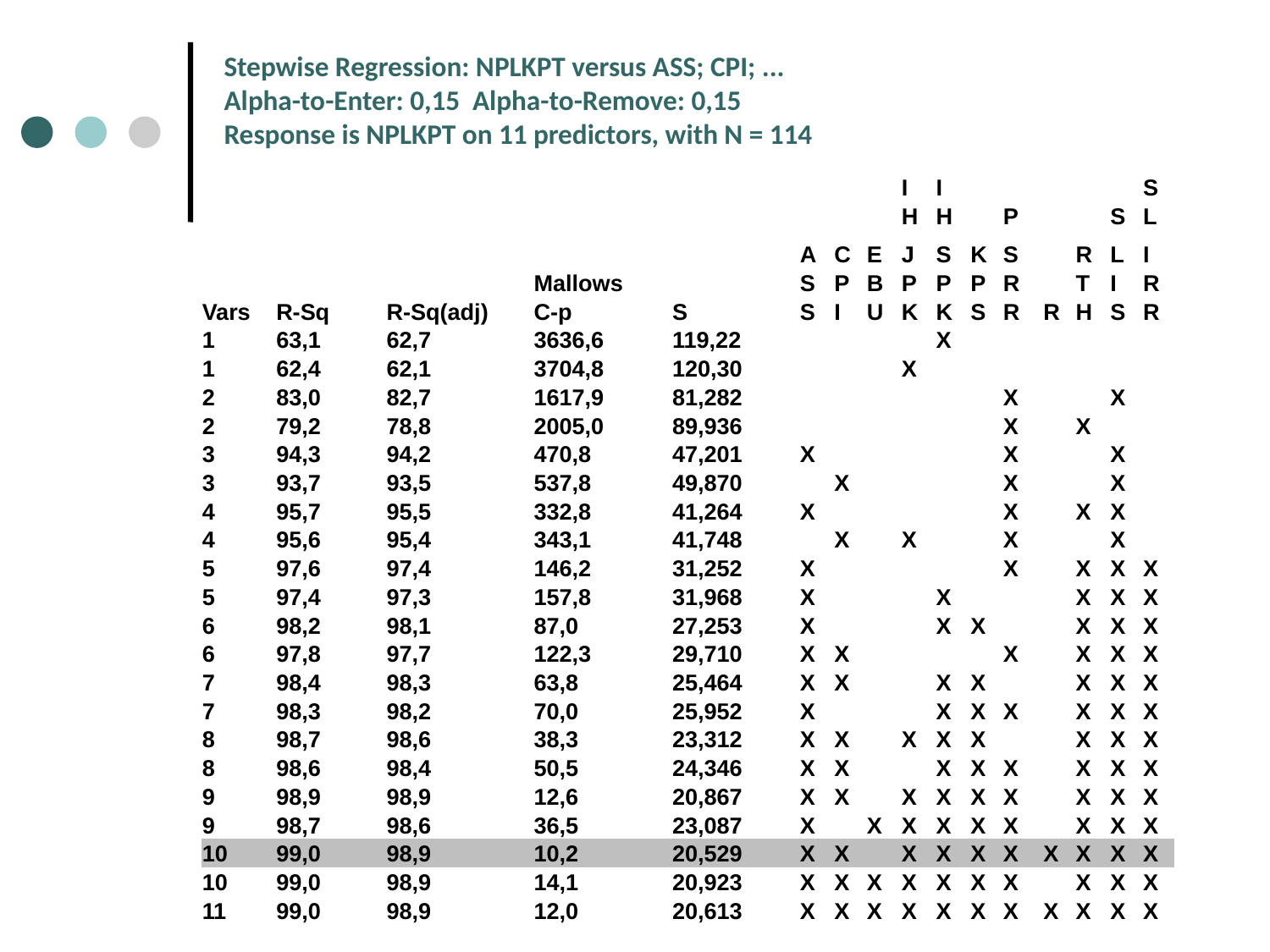

Stepwise Regression: NPLKPT versus ASS; CPI; ...
Alpha-to-Enter: 0,15  Alpha-to-Remove: 0,15
Response is NPLKPT on 11 predictors, with N = 114
|  |  |  |  |  |  |  |  | I | I |  |  |  |  |  | S |
| --- | --- | --- | --- | --- | --- | --- | --- | --- | --- | --- | --- | --- | --- | --- | --- |
|  |  |  |  |  |  |  |  | H | H |  | P |  |  | S | L |
|  |  |  |  |  | A | C | E | J | S | K | S |  | R | L | I |
|  |  |  | Mallows |  | S | P | B | P | P | P | R |  | T | I | R |
| Vars | R-Sq | R-Sq(adj) | C-p | S | S | I | U | K | K | S | R | R | H | S | R |
| 1 | 63,1 | 62,7 | 3636,6 | 119,22 |  |  |  |  | X |  |  |  |  |  |  |
| 1 | 62,4 | 62,1 | 3704,8 | 120,30 |  |  |  | X |  |  |  |  |  |  |  |
| 2 | 83,0 | 82,7 | 1617,9 | 81,282 |  |  |  |  |  |  | X |  |  | X |  |
| 2 | 79,2 | 78,8 | 2005,0 | 89,936 |  |  |  |  |  |  | X |  | X |  |  |
| 3 | 94,3 | 94,2 | 470,8 | 47,201 | X |  |  |  |  |  | X |  |  | X |  |
| 3 | 93,7 | 93,5 | 537,8 | 49,870 |  | X |  |  |  |  | X |  |  | X |  |
| 4 | 95,7 | 95,5 | 332,8 | 41,264 | X |  |  |  |  |  | X |  | X | X |  |
| 4 | 95,6 | 95,4 | 343,1 | 41,748 |  | X |  | X |  |  | X |  |  | X |  |
| 5 | 97,6 | 97,4 | 146,2 | 31,252 | X |  |  |  |  |  | X |  | X | X | X |
| 5 | 97,4 | 97,3 | 157,8 | 31,968 | X |  |  |  | X |  |  |  | X | X | X |
| 6 | 98,2 | 98,1 | 87,0 | 27,253 | X |  |  |  | X | X |  |  | X | X | X |
| 6 | 97,8 | 97,7 | 122,3 | 29,710 | X | X |  |  |  |  | X |  | X | X | X |
| 7 | 98,4 | 98,3 | 63,8 | 25,464 | X | X |  |  | X | X |  |  | X | X | X |
| 7 | 98,3 | 98,2 | 70,0 | 25,952 | X |  |  |  | X | X | X |  | X | X | X |
| 8 | 98,7 | 98,6 | 38,3 | 23,312 | X | X |  | X | X | X |  |  | X | X | X |
| 8 | 98,6 | 98,4 | 50,5 | 24,346 | X | X |  |  | X | X | X |  | X | X | X |
| 9 | 98,9 | 98,9 | 12,6 | 20,867 | X | X |  | X | X | X | X |  | X | X | X |
| 9 | 98,7 | 98,6 | 36,5 | 23,087 | X |  | X | X | X | X | X |  | X | X | X |
| 10 | 99,0 | 98,9 | 10,2 | 20,529 | X | X |  | X | X | X | X | X | X | X | X |
| 10 | 99,0 | 98,9 | 14,1 | 20,923 | X | X | X | X | X | X | X |  | X | X | X |
| 11 | 99,0 | 98,9 | 12,0 | 20,613 | X | X | X | X | X | X | X | X | X | X | X |